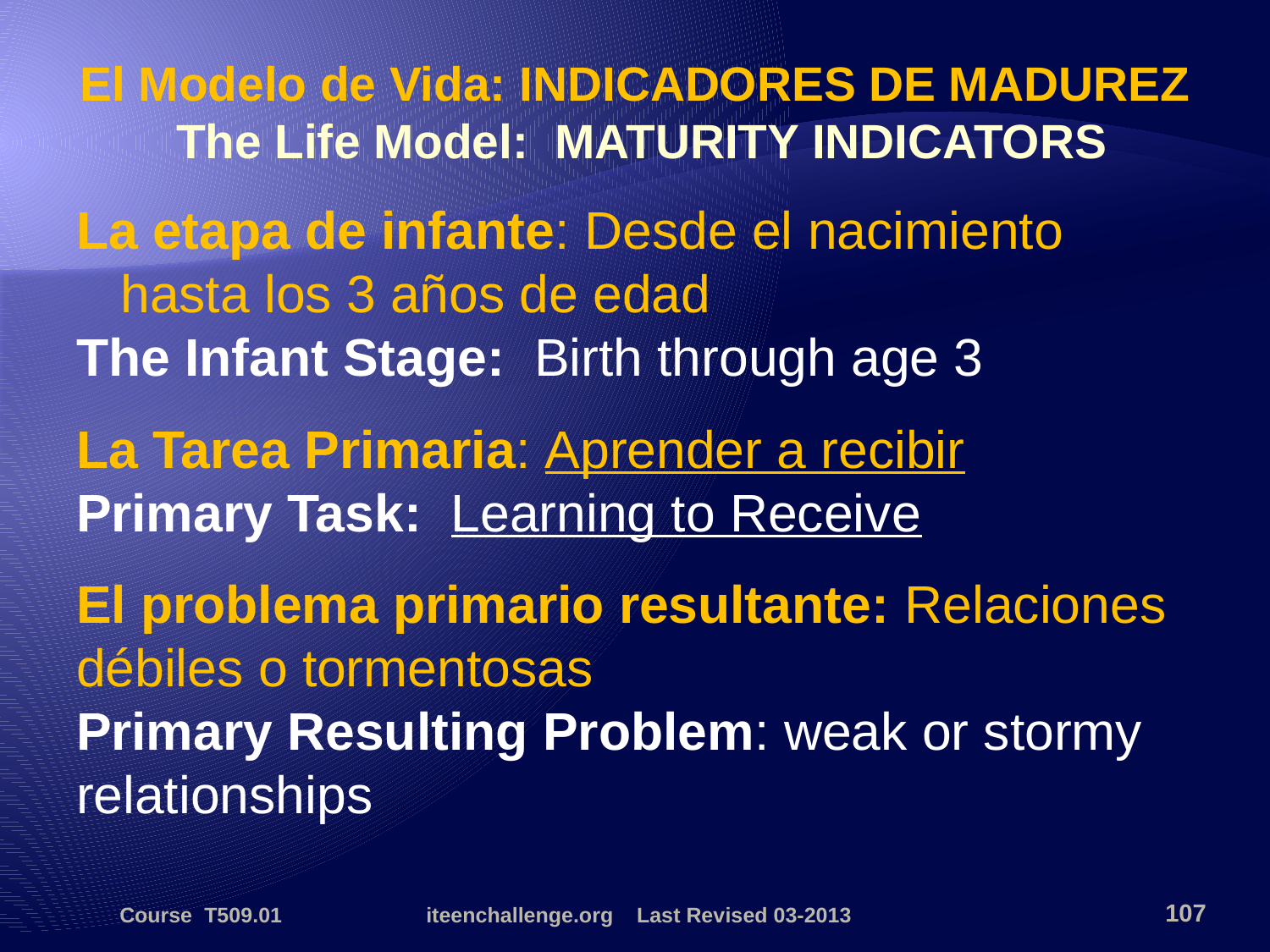

# El Modelo de Vida: INDICADORES DE MADUREZ The Life Model:  MATURITY INDICATORS
La etapa de infante: Desde el nacimiento hasta los 3 años de edad
The Infant Stage:  Birth through age 3
La Tarea Primaria: Aprender a recibir
Primary Task:  Learning to Receive
El problema primario resultante: Relaciones débiles o tormentosas
Primary Resulting Problem: weak or stormy relationships
Course  T509.01
iteenchallenge.org    Last Revised 03-2013
107